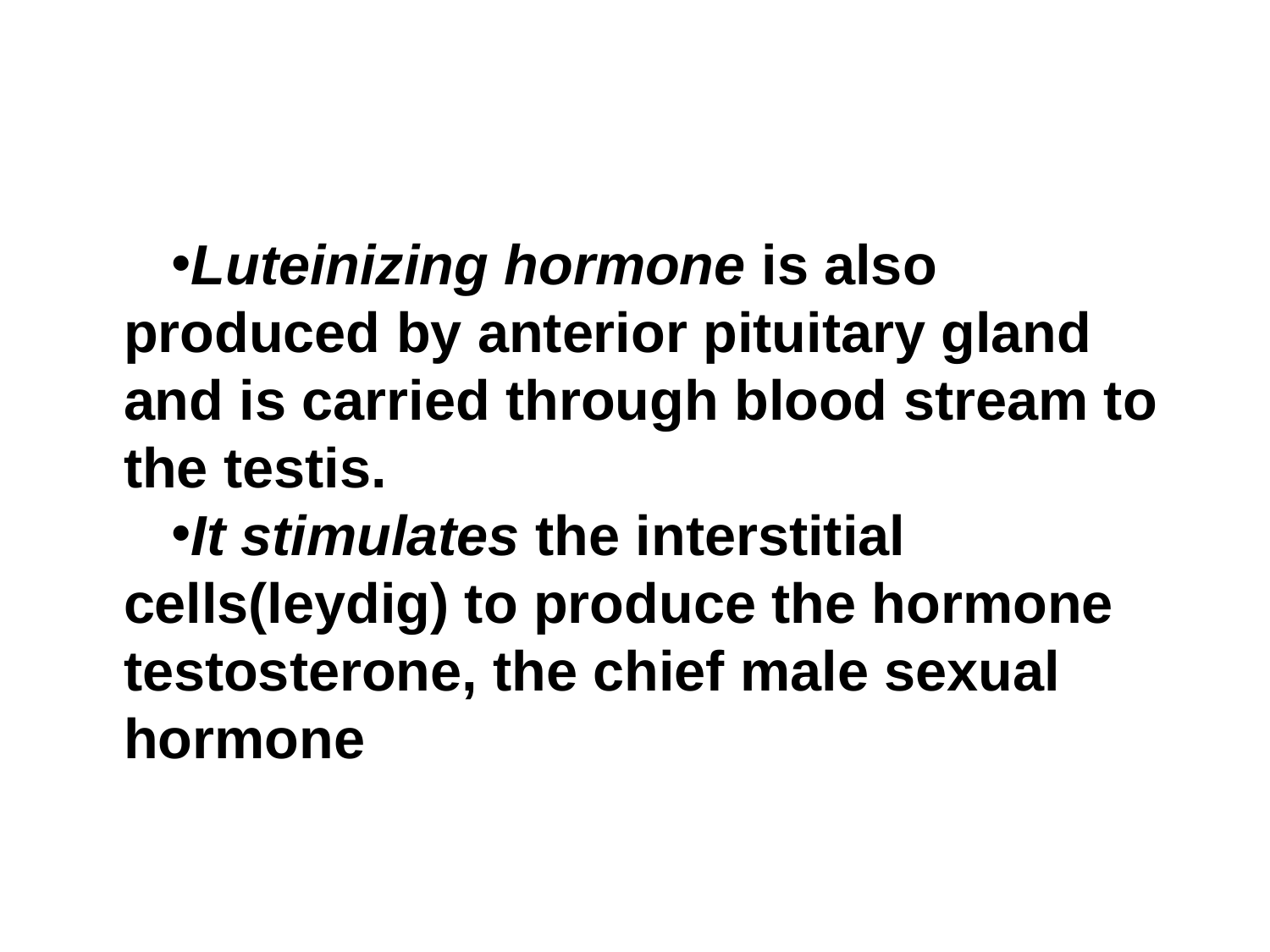

#
Luteinizing hormone is also produced by anterior pituitary gland and is carried through blood stream to the testis.
It stimulates the interstitial cells(leydig) to produce the hormone testosterone, the chief male sexual hormone